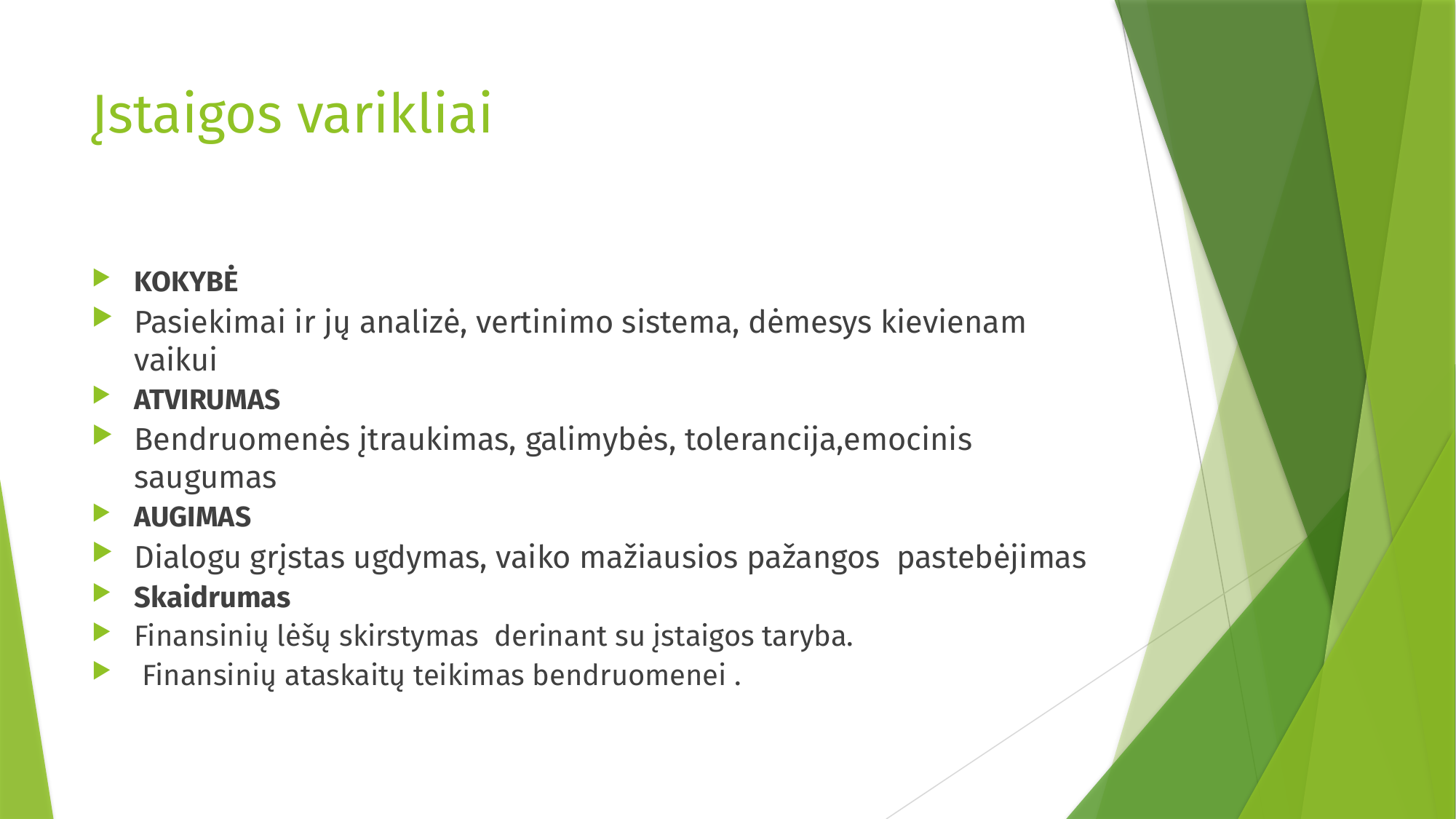

# Įstaigos varikliai
KOKYBĖ
Pasiekimai ir jų analizė, vertinimo sistema, dėmesys kievienam vaikui
ATVIRUMAS
Bendruomenės įtraukimas, galimybės, tolerancija,emocinis saugumas
AUGIMAS
Dialogu grįstas ugdymas, vaiko mažiausios pažangos  pastebėjimas
Skaidrumas
Finansinių lėšų skirstymas  derinant su įstaigos taryba.
 Finansinių ataskaitų teikimas bendruomenei .